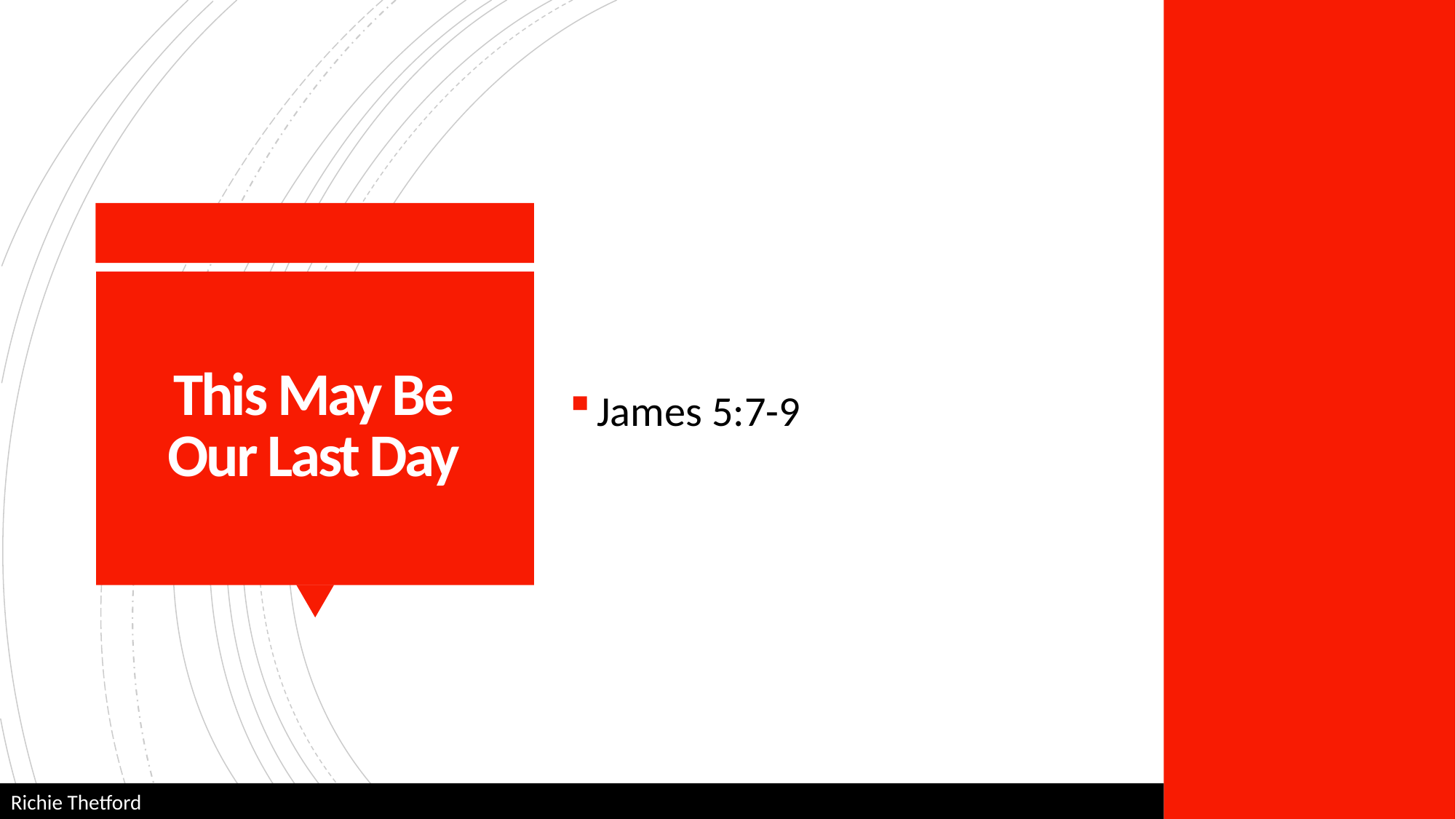

James 5:7-9
# This May Be Our Last Day
Richie Thetford														        www.thetfordcountry.com